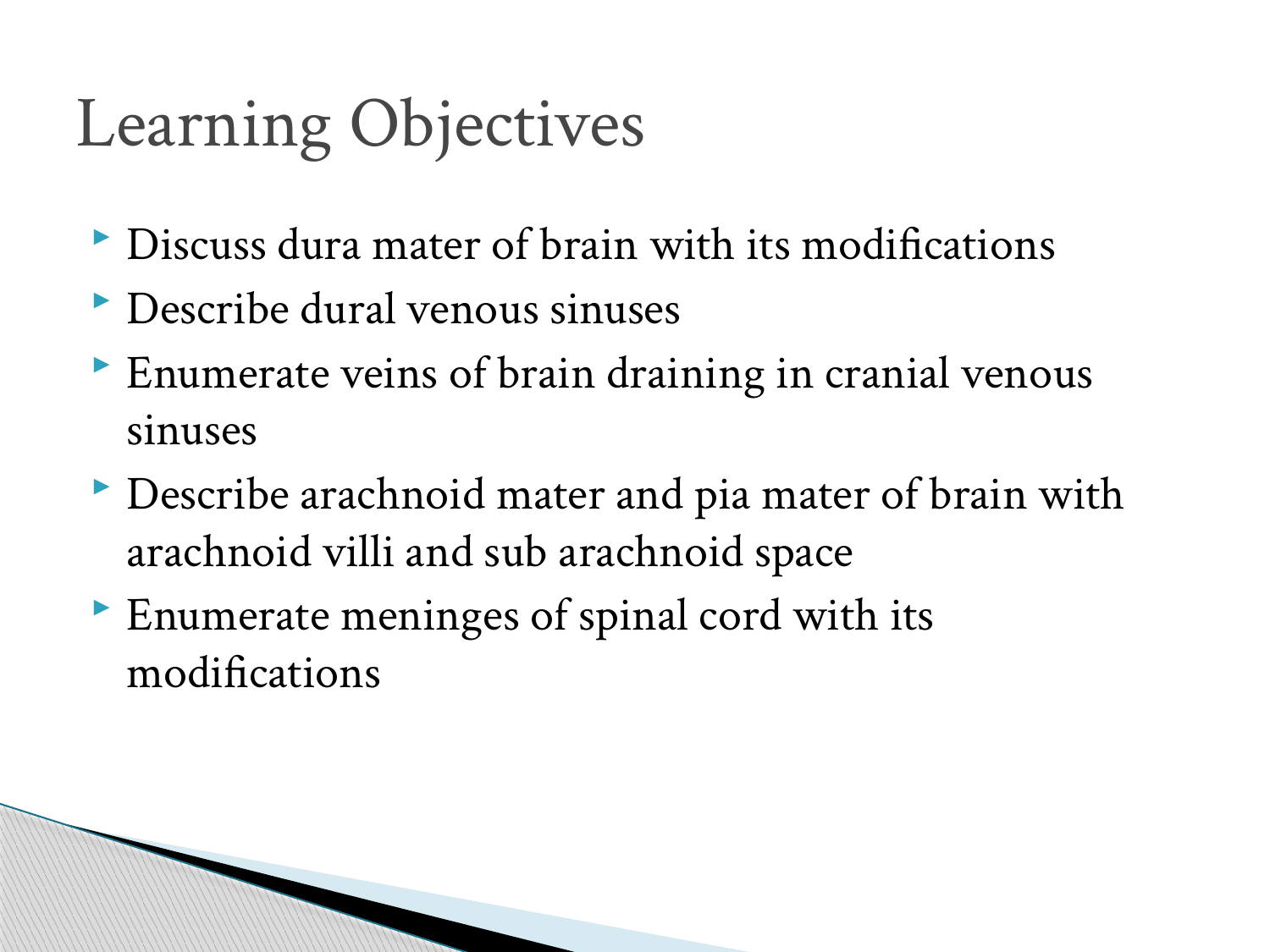

# Learning Objectives
Discuss dura mater of brain with its modifications
Describe dural venous sinuses
Enumerate veins of brain draining in cranial venous sinuses
Describe arachnoid mater and pia mater of brain with arachnoid villi and sub arachnoid space
Enumerate meninges of spinal cord with its modifications